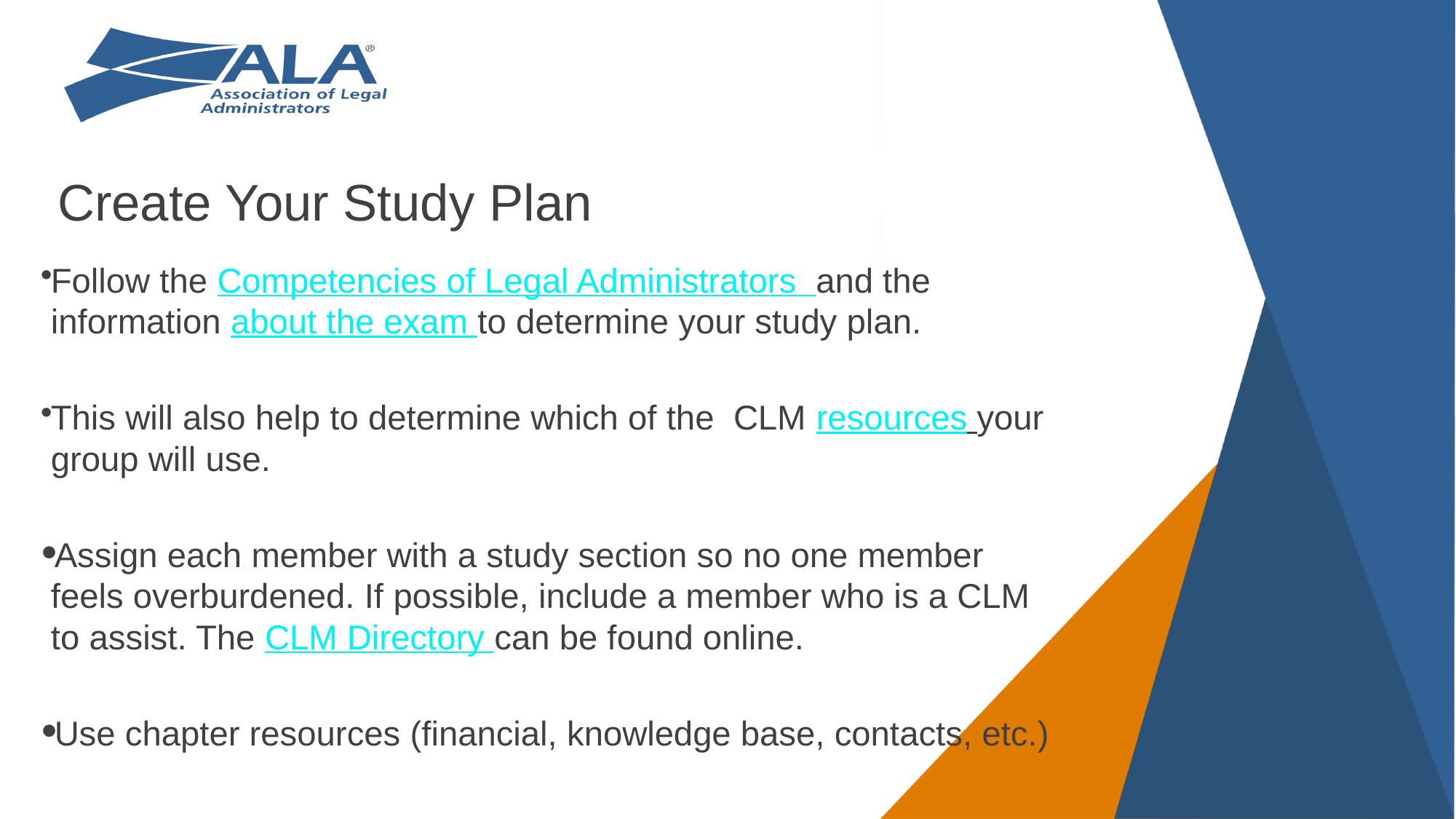

# Create Your Study Plan
Follow the Competencies of Legal Administrators  and the information about the exam to determine your study plan.

This will also help to determine which of the  CLM resources your group will use.

Assign each member with a study section so no one member feels overburdened. If possible, include a member who is a CLM to assist. The CLM Directory can be found online.

Use chapter resources (financial, knowledge base, contacts, etc.)